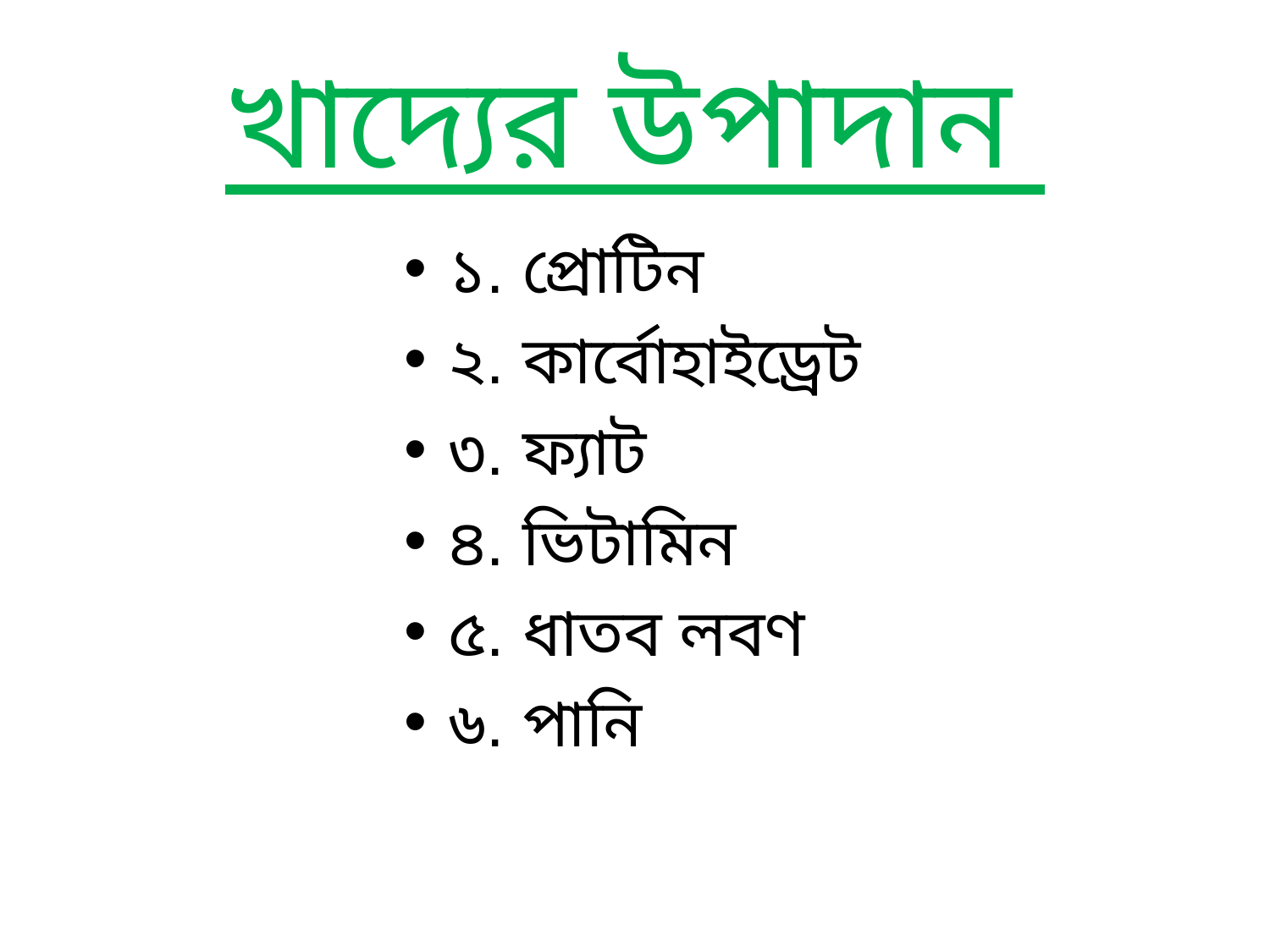

# খাদ্যের উপাদান
১. প্রোটিন
২. কার্বোহাইড্রেট
৩. ফ্যাট
৪. ভিটামিন
৫. ধাতব লবণ
৬. পানি